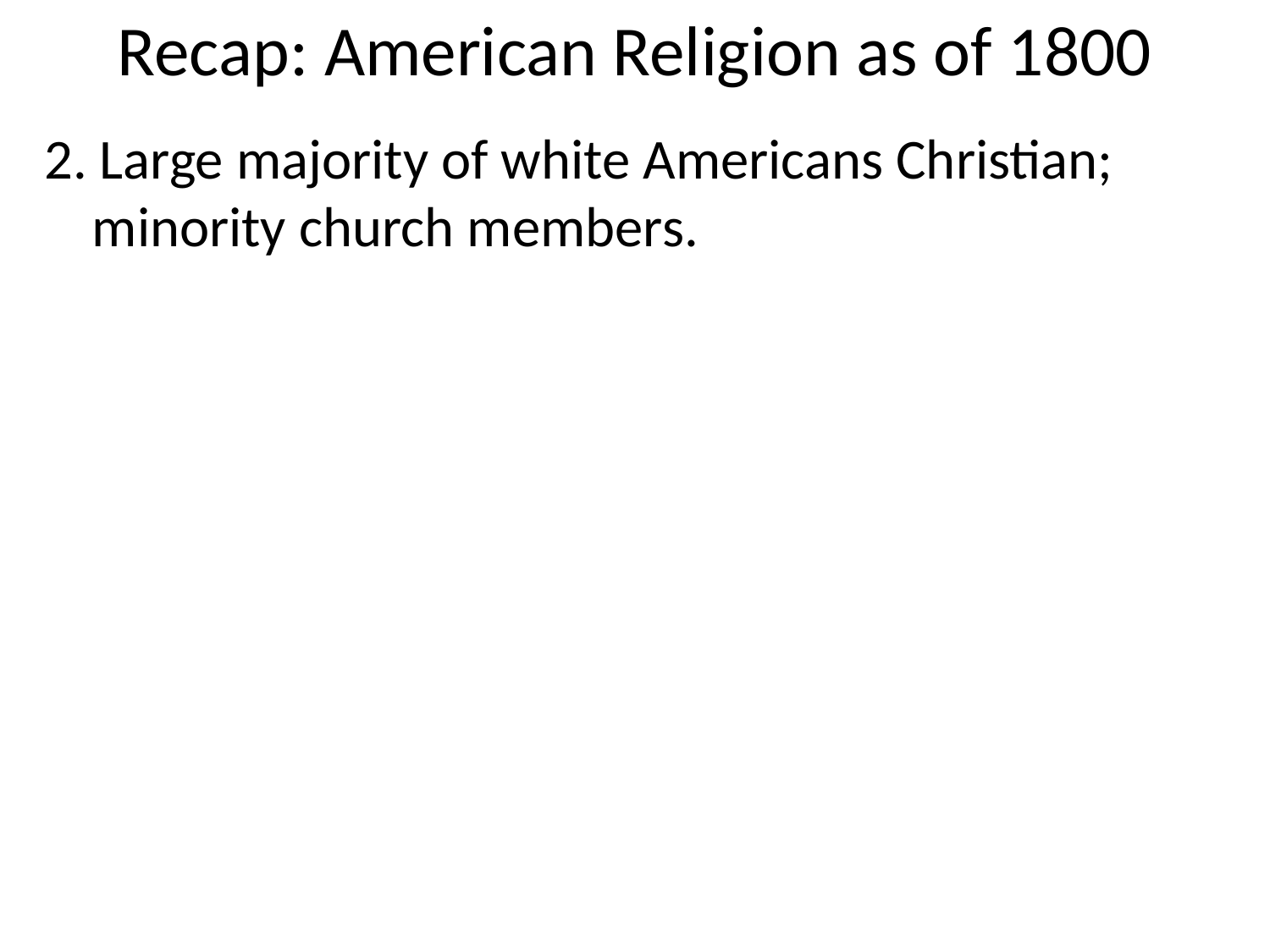

# Recap: American Religion as of 1800
2. Large majority of white Americans Christian; minority church members.